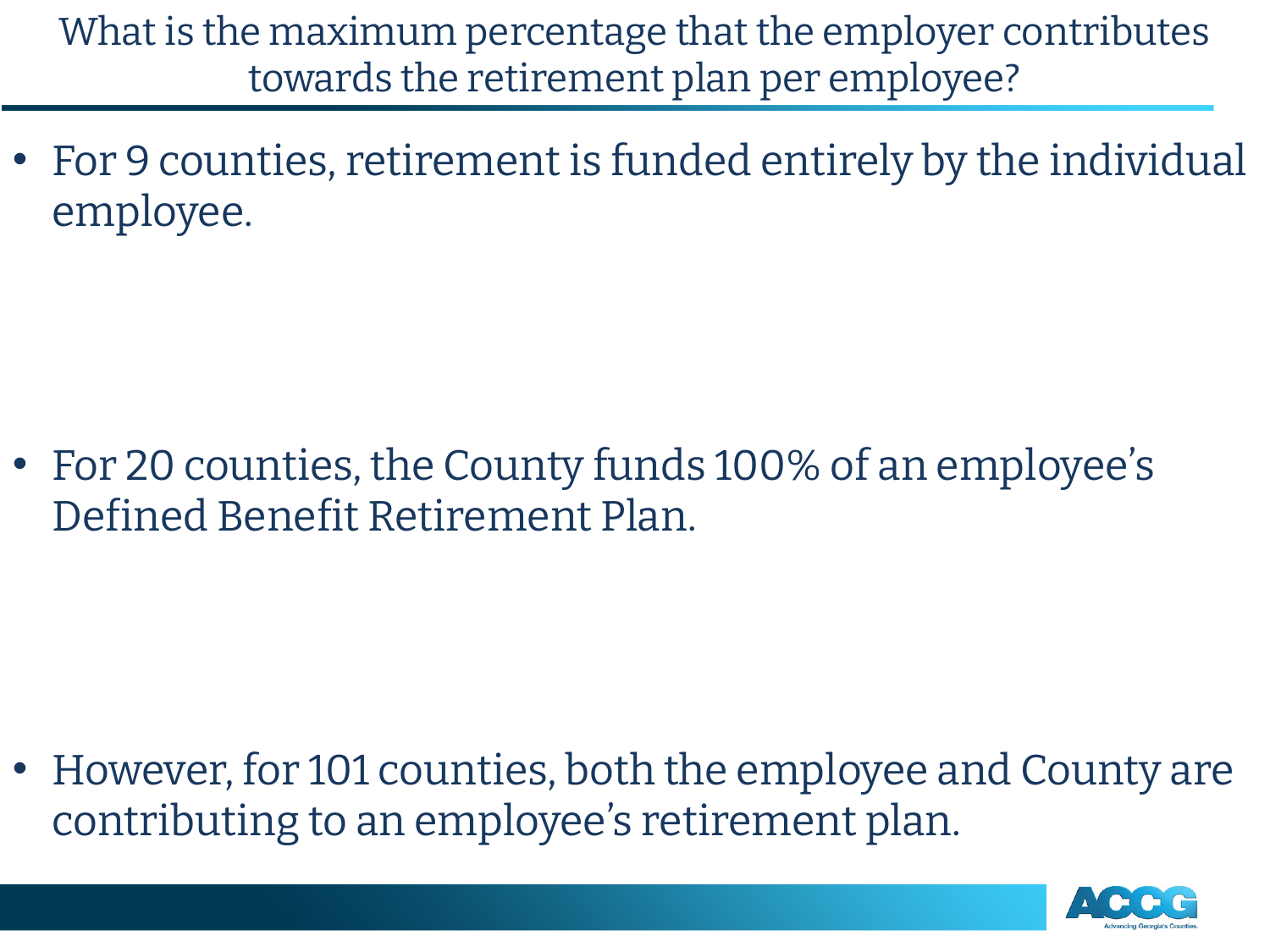

# What is the maximum percentage that the employer contributes towards the retirement plan per employee?
For 9 counties, retirement is funded entirely by the individual employee.

For 20 counties, the County funds 100% of an employee’s Defined Benefit Retirement Plan.

However, for 101 counties, both the employee and County are contributing to an employee’s retirement plan.